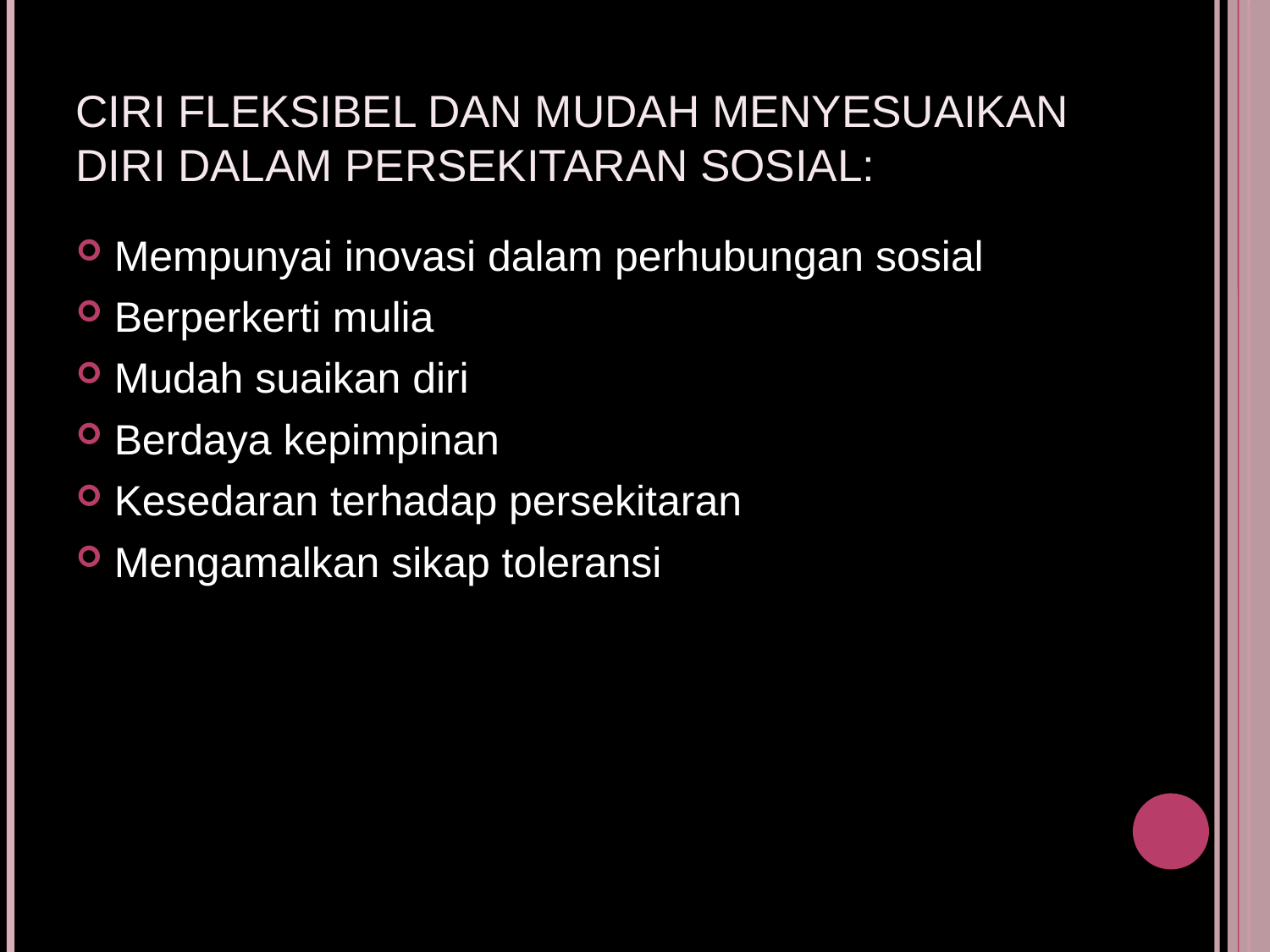

# Ciri fleksibel dan mudah menyesuaikan diri dalam persekitaran sosial:
Mempunyai inovasi dalam perhubungan sosial
Berperkerti mulia
Mudah suaikan diri
Berdaya kepimpinan
Kesedaran terhadap persekitaran
Mengamalkan sikap toleransi